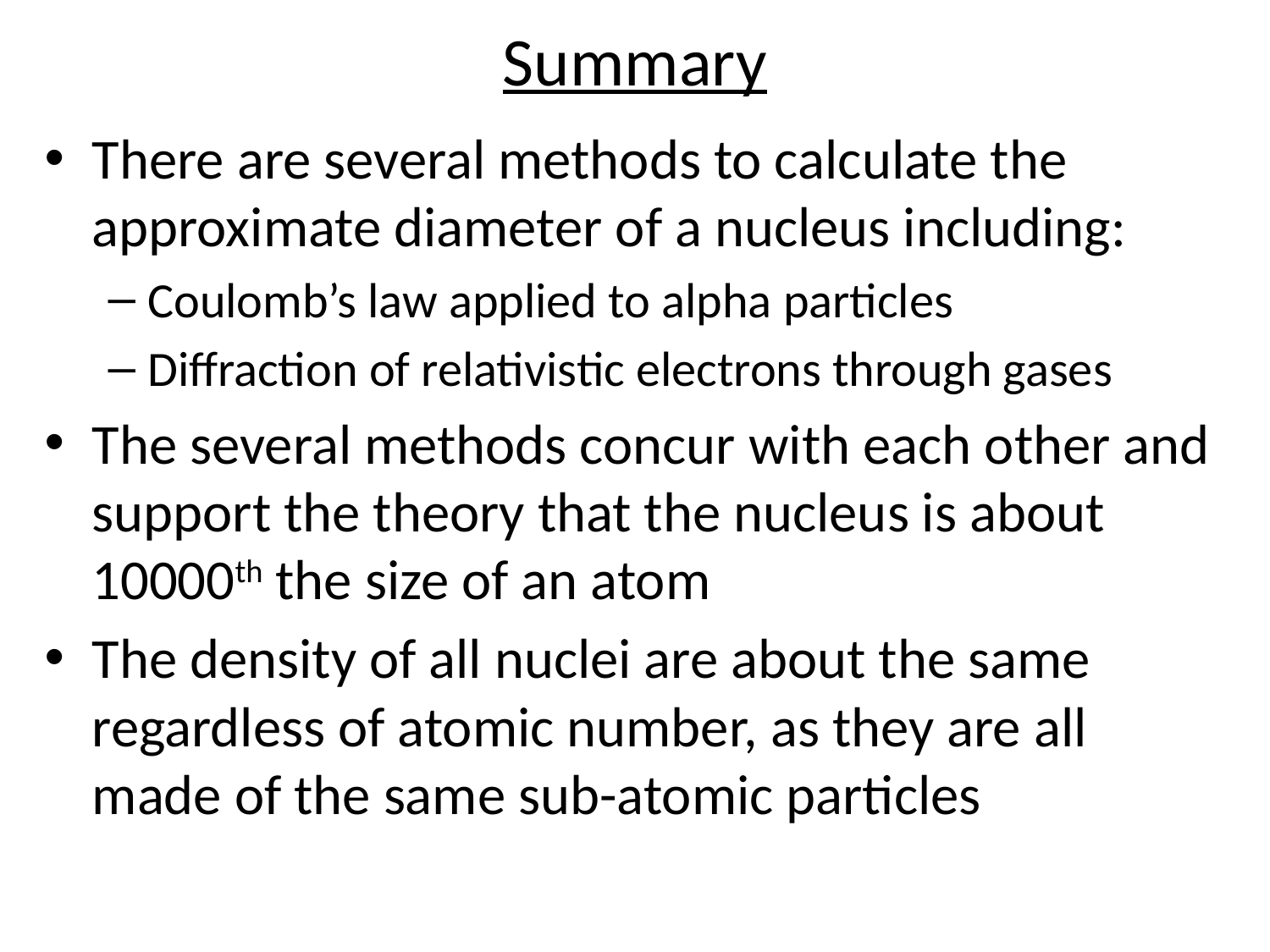

# Summary
There are several methods to calculate the approximate diameter of a nucleus including:
Coulomb’s law applied to alpha particles
Diffraction of relativistic electrons through gases
The several methods concur with each other and support the theory that the nucleus is about 10000th the size of an atom
The density of all nuclei are about the same regardless of atomic number, as they are all made of the same sub-atomic particles